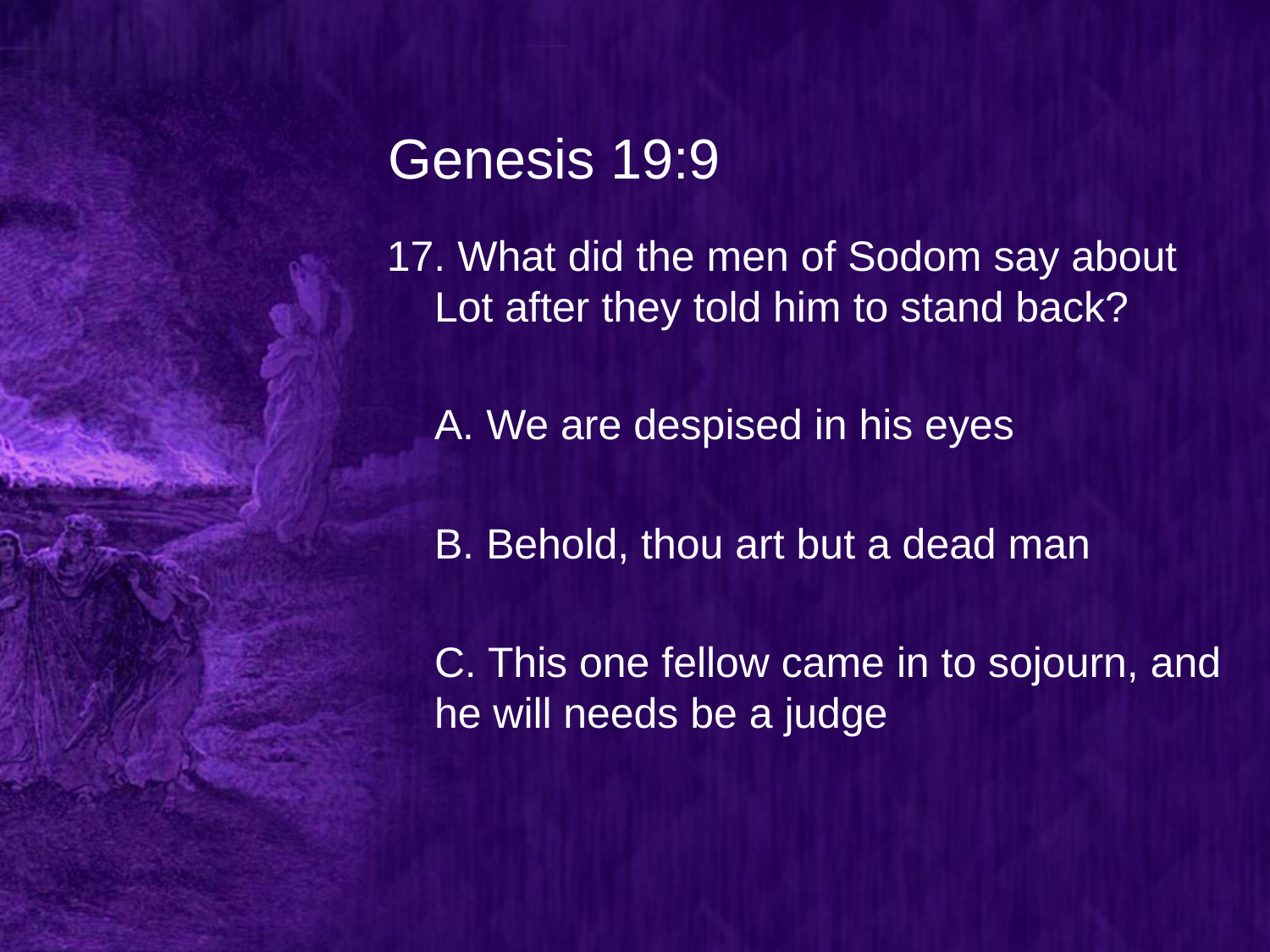

# Genesis 19:9
17. What did the men of Sodom say about Lot after they told him to stand back?

	A. We are despised in his eyes

	B. Behold, thou art but a dead man

	C. This one fellow came in to sojourn, and he will needs be a judge